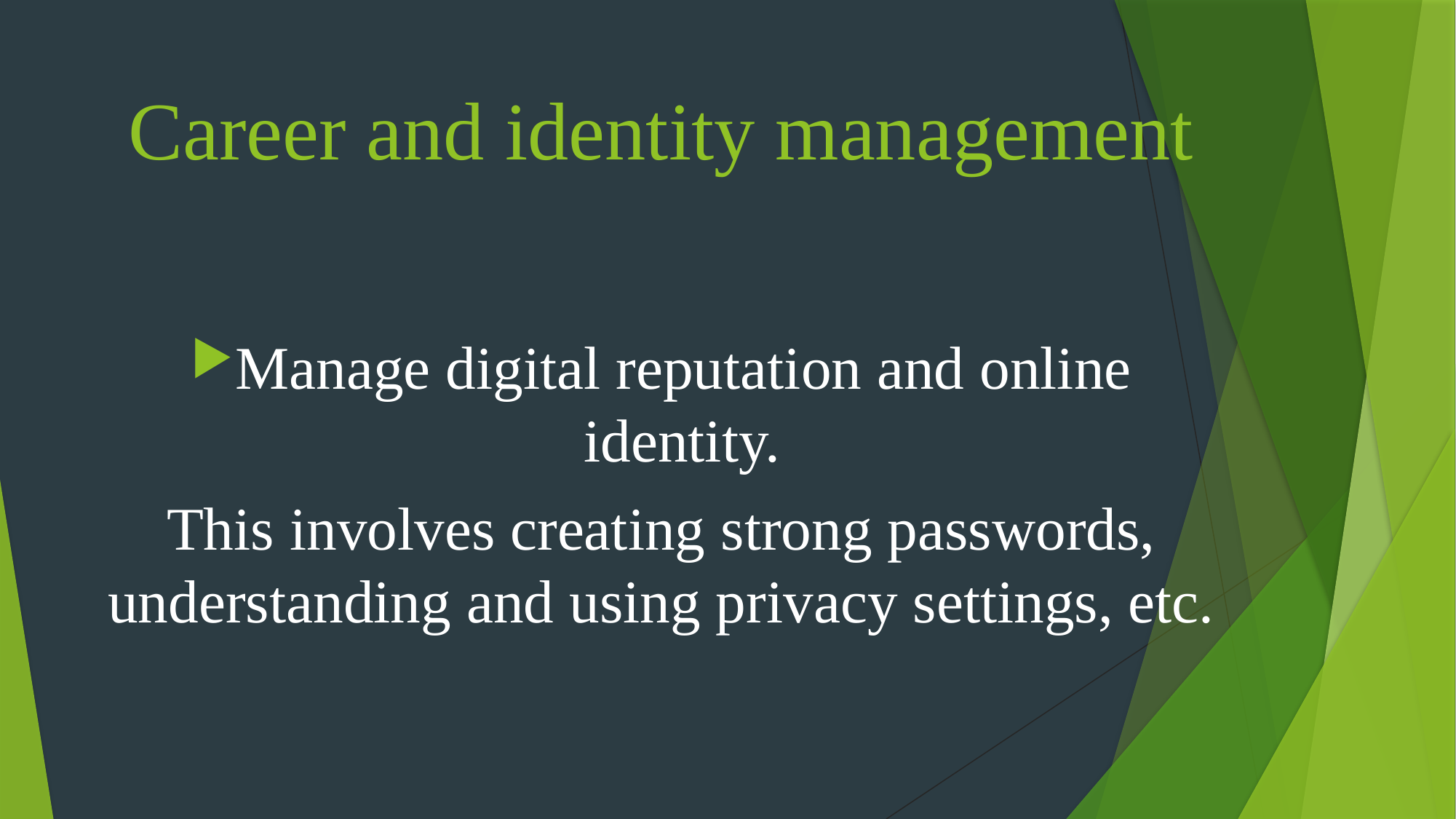

# Career and identity management

Manage digital reputation and online identity.
This involves creating strong passwords, understanding and using privacy settings, etc.